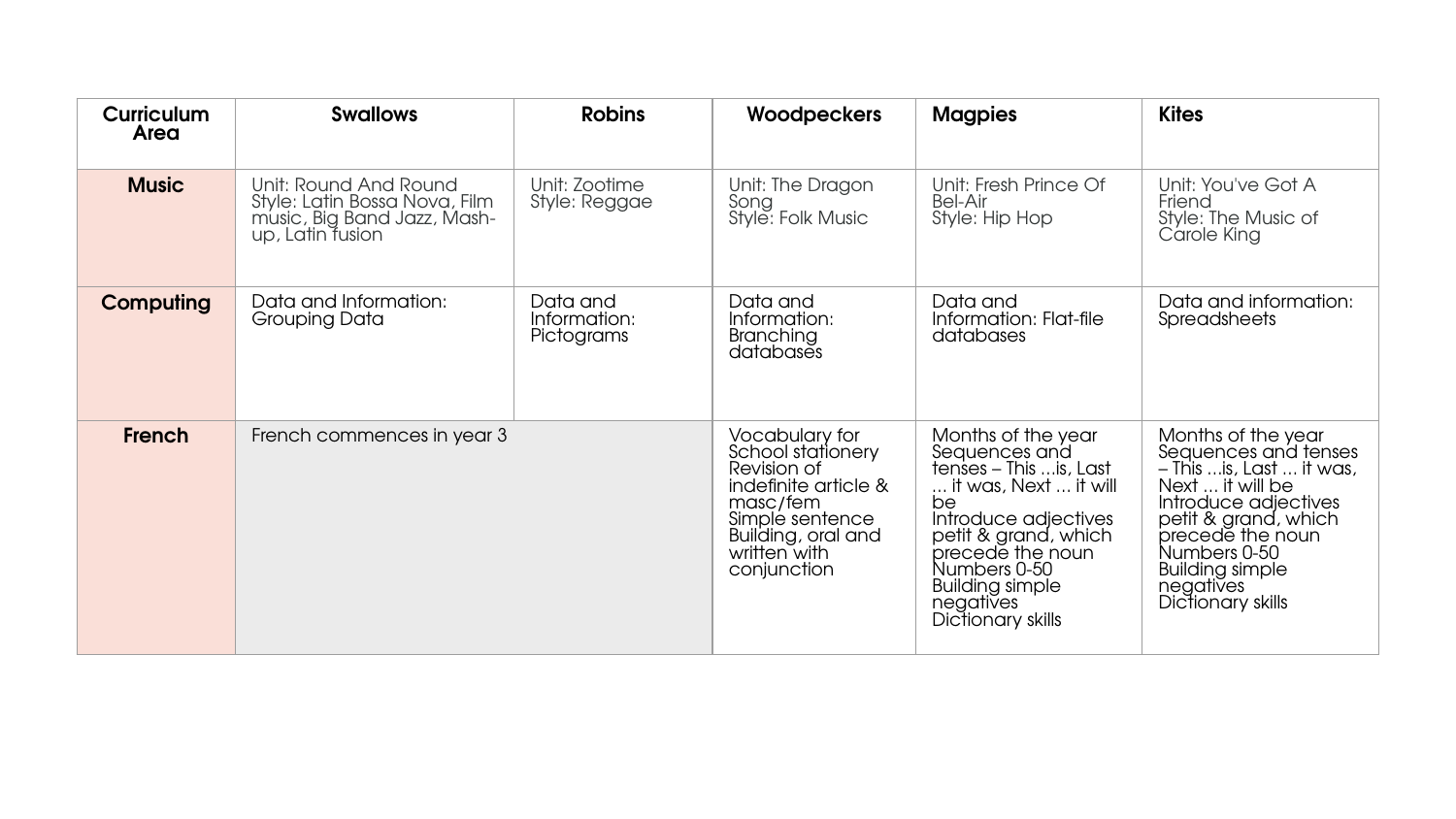

| Curriculum Area | Swallows | Robins | Woodpeckers | Magpies | Kites |
| --- | --- | --- | --- | --- | --- |
| Music | Unit: Round And Round Style: Latin Bossa Nova, Film music, Big Band Jazz, Mash-up, Latin fusion | Unit: Zootime Style: Reggae | Unit: The Dragon Song Style: Folk Music | Unit: Fresh Prince Of Bel-Air Style: Hip Hop | Unit: You've Got A Friend Style: The Music of Carole King |
| Computing | Data and Information: Grouping Data | Data and Information: Pictograms | Data and Information: Branching databases | Data and Information: Flat-file databases | Data and information: Spreadsheets |
| French | French commences in year 3 |  | Vocabulary for School stationery Revision of indefinite article & masc/fem Simple sentence Building, oral and written with conjunction | Months of the year  Sequences and tenses – This …is, Last … it was, Next … it will be  Introduce adjectives petit & grand, which precede the noun  Numbers 0-50  Building simple negatives  Dictionary skills | Months of the year  Sequences and tenses – This …is, Last … it was, Next … it will be  Introduce adjectives petit & grand, which precede the noun  Numbers 0-50  Building simple negatives  Dictionary skills |